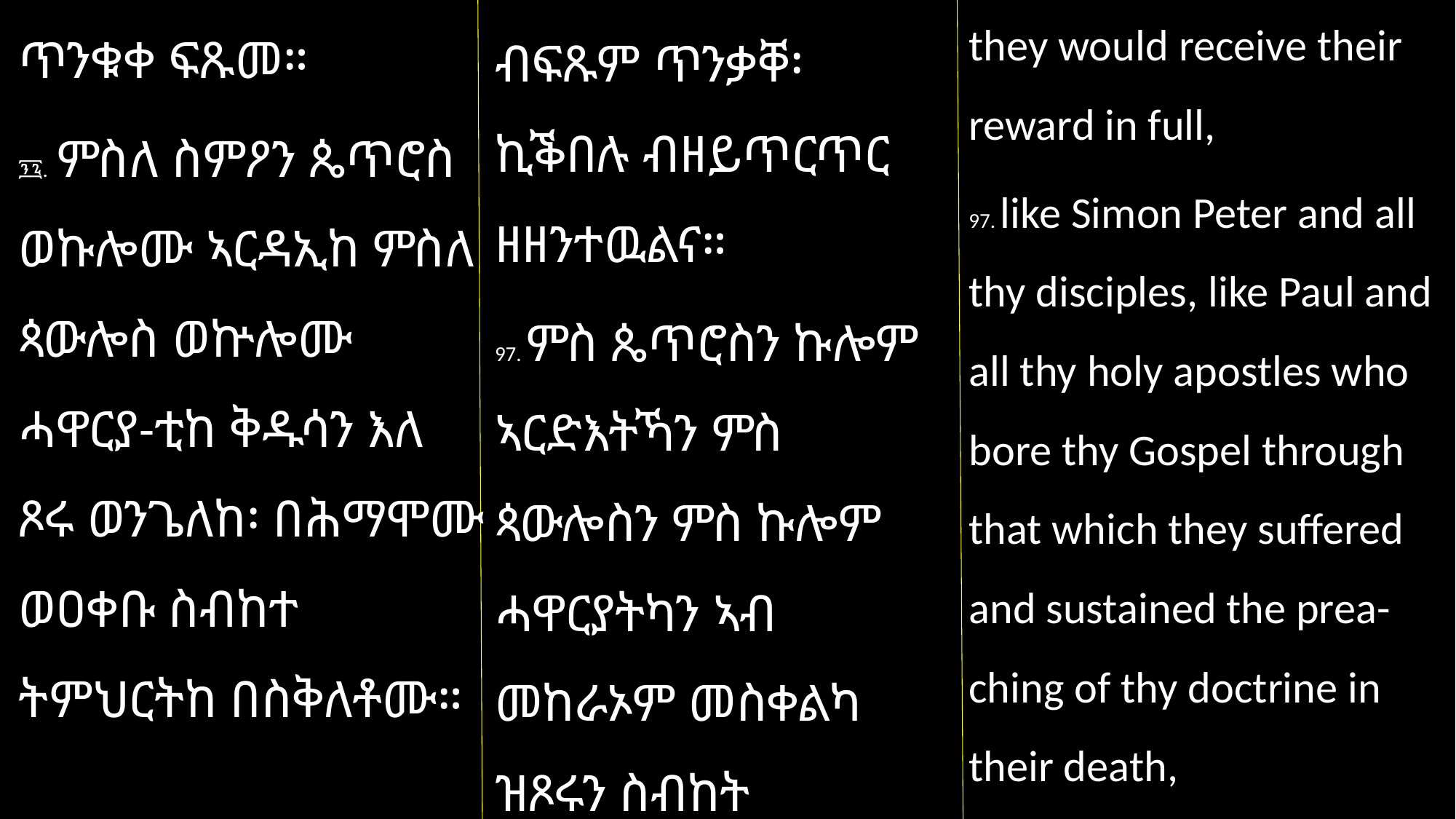

they would receive their reward in full,
97. like Simon Peter and all thy disciples, like Paul and all thy holy apostles who bore thy Gospel through that which they suffered and sustained the prea-ching of thy doctrine in their death,

ጥንቁቀ ፍጹመ።
፺፯.  ምስለ ስምዖን ጴጥሮስ ወኩሎሙ ኣርዳኢከ ምስለ ጳውሎስ ወኵሎሙ ሓዋርያ-ቲከ ቅዱሳን እለ ጾሩ ወንጌለከ፡ በሕማሞሙ ወዐቀቡ ስብከተ ትምህርትከ በስቅለቶሙ።
ብፍጹም ጥንቃቐ፡ ኪቕበሉ ብዘይጥርጥር ዘዘንተዉልና።
97. ምስ ጴጥሮስን ኩሎም ኣርድእትኻን ምስ ጳውሎስን ምስ ኩሎም ሓዋርያትካን ኣብ መከራኦም መስቀልካ ዝጾሩን ስብከት ትምህርትኻ ድማ ብሞቶም ዝዓቀቡን፡ ።